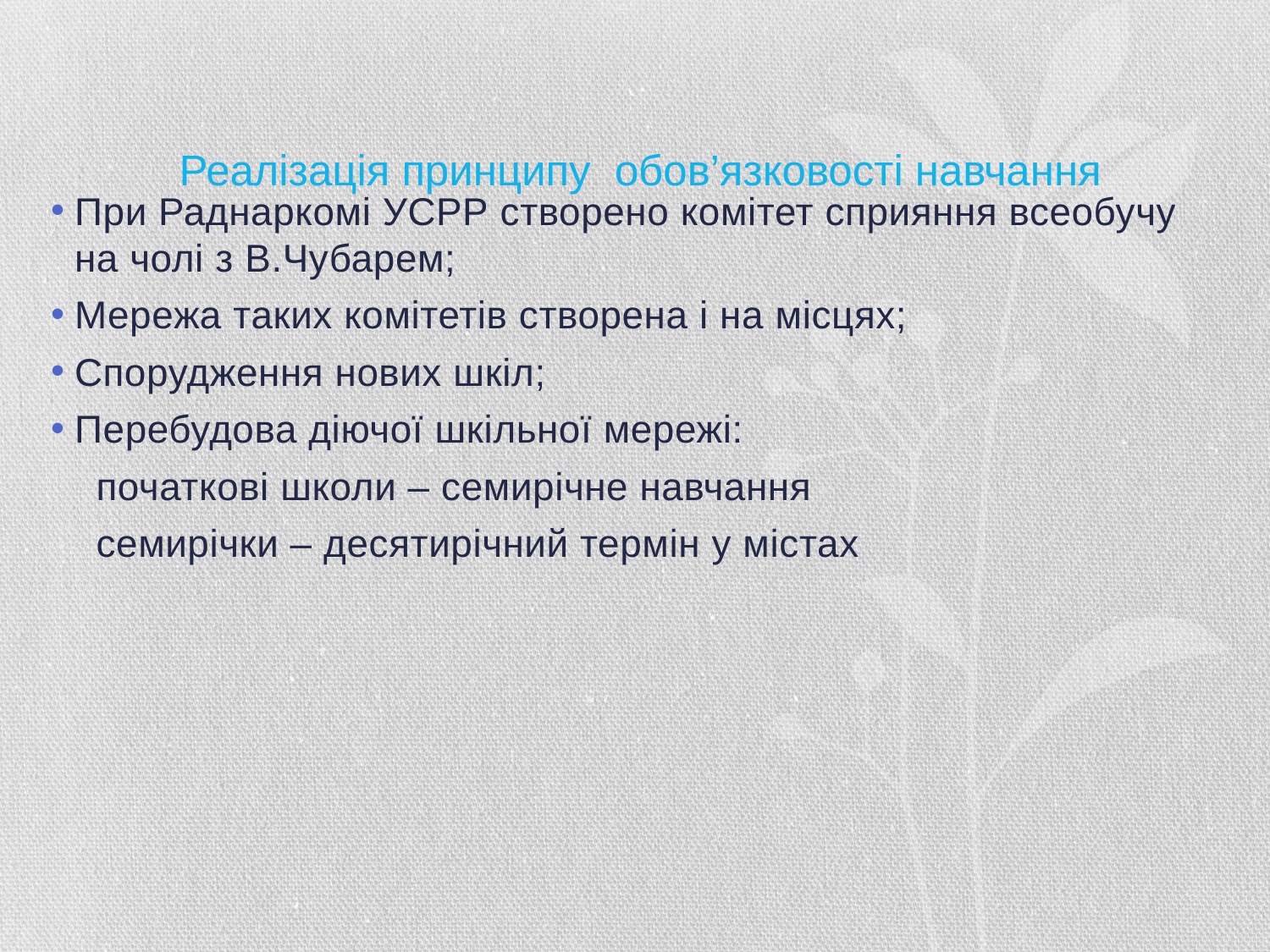

# Реалізація принципу  обов’язковості навчання
При Раднаркомі УСРР створено комітет сприяння всеобучу на чолі з В.Чубарем;
Мережа таких комітетів створена і на місцях;
Спорудження нових шкіл;
Перебудова діючої шкільної мережі:
    початкові школи – семирічне навчання
    семирічки – десятирічний термін у містах